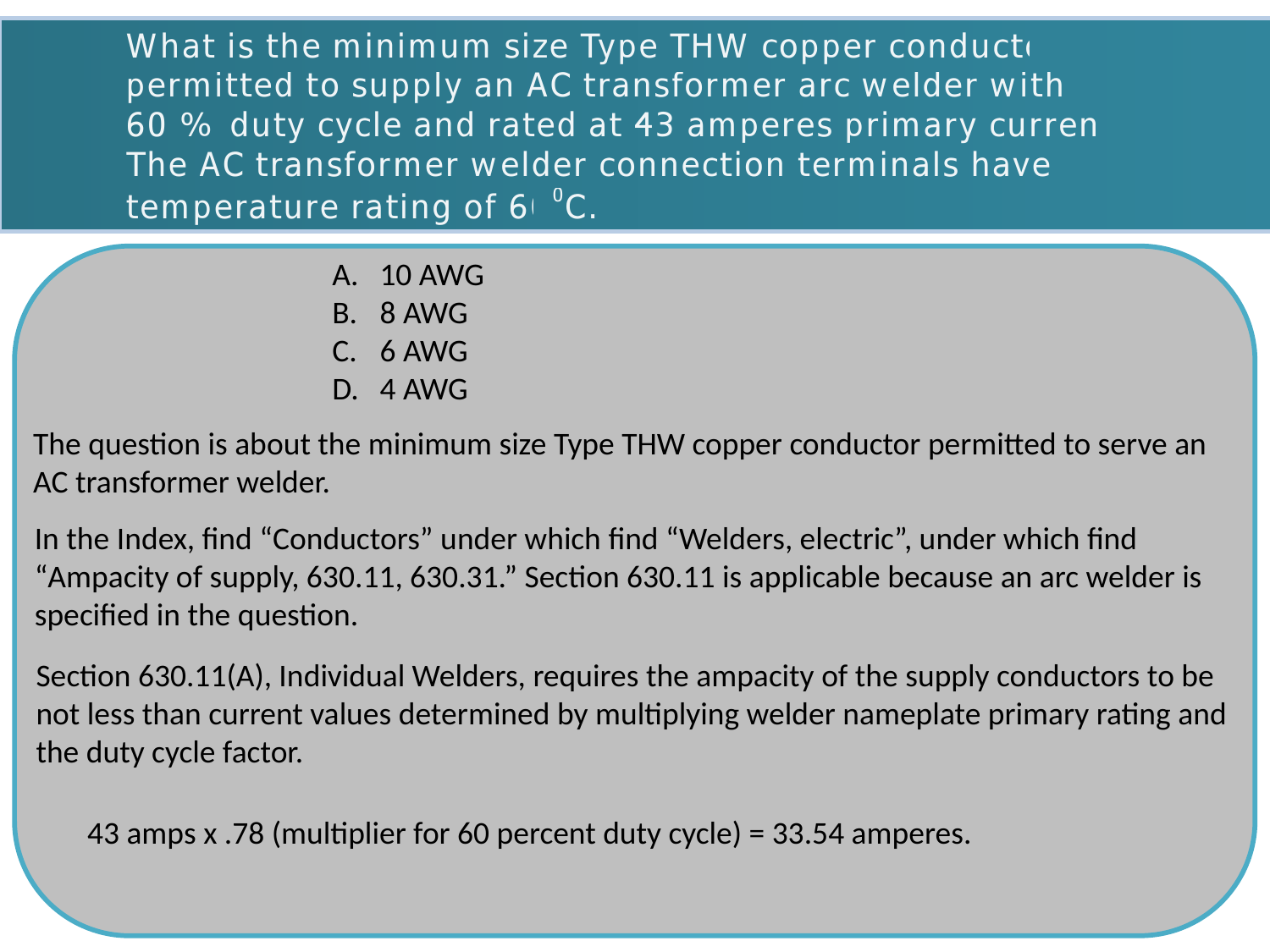

What is the minimum size Type THW copper conductor
permitted to supply an AC transformer arc welder with a
60 % duty cycle and rated at 43 amperes primary current?
The AC transformer welder connection terminals have a
temperature rating of 600C.

10 AWG
8 AWG
6 AWG
4 AWG
The question is about the minimum size Type THW copper conductor permitted to serve an AC transformer welder.
In the Index, find “Conductors” under which find “Welders, electric”, under which find
“Ampacity of supply, 630.11, 630.31.” Section 630.11 is applicable because an arc welder is
specified in the question.
Section 630.11(A), Individual Welders, requires the ampacity of the supply conductors to be not less than current values determined by multiplying welder nameplate primary rating and the duty cycle factor.
43 amps x .78 (multiplier for 60 percent duty cycle) = 33.54 amperes.